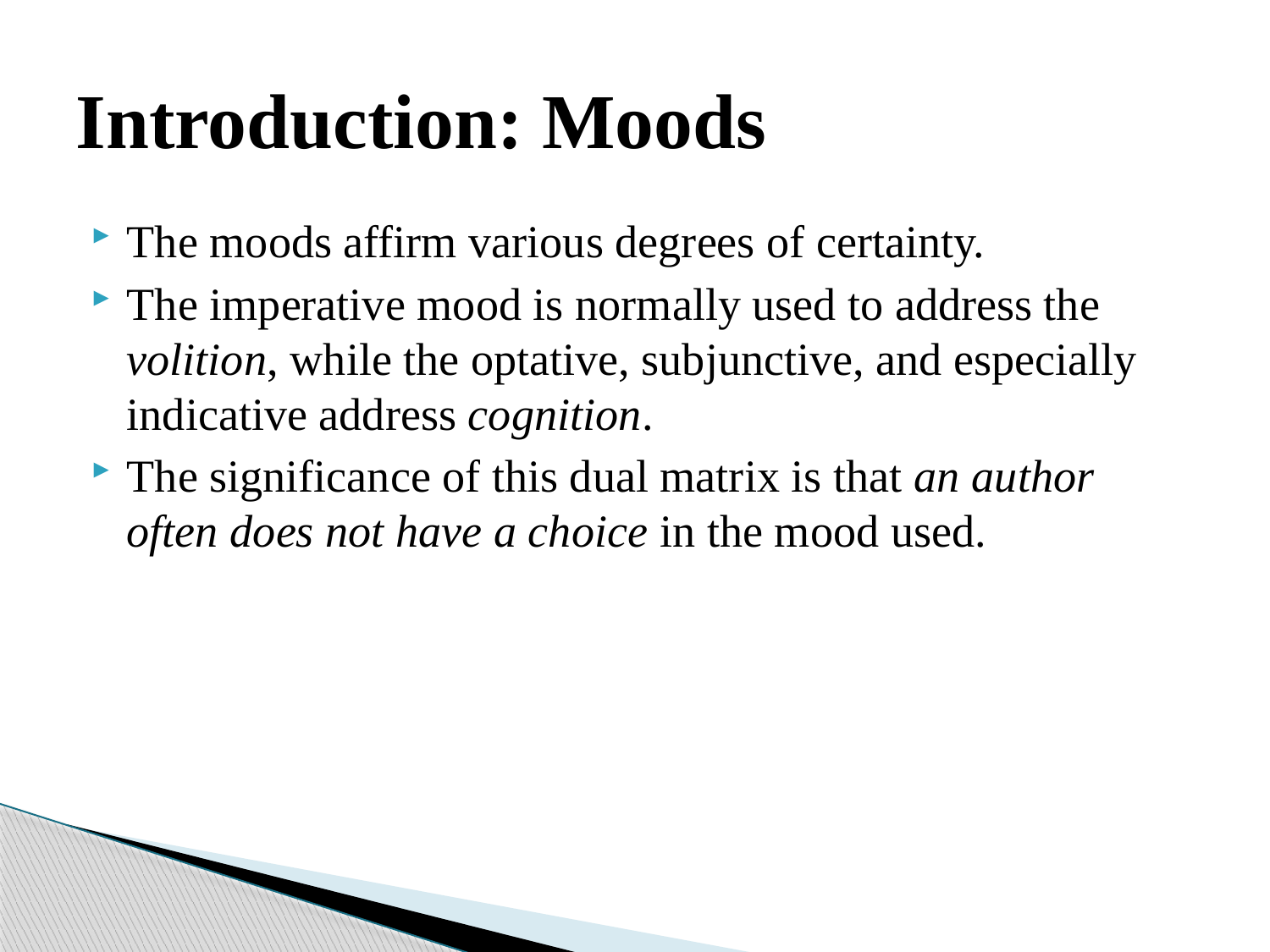

# Introduction: Moods
The moods affirm various degrees of certainty.
The imperative mood is normally used to address the volition, while the optative, subjunctive, and especially indicative address cognition.
The significance of this dual matrix is that an author often does not have a choice in the mood used.